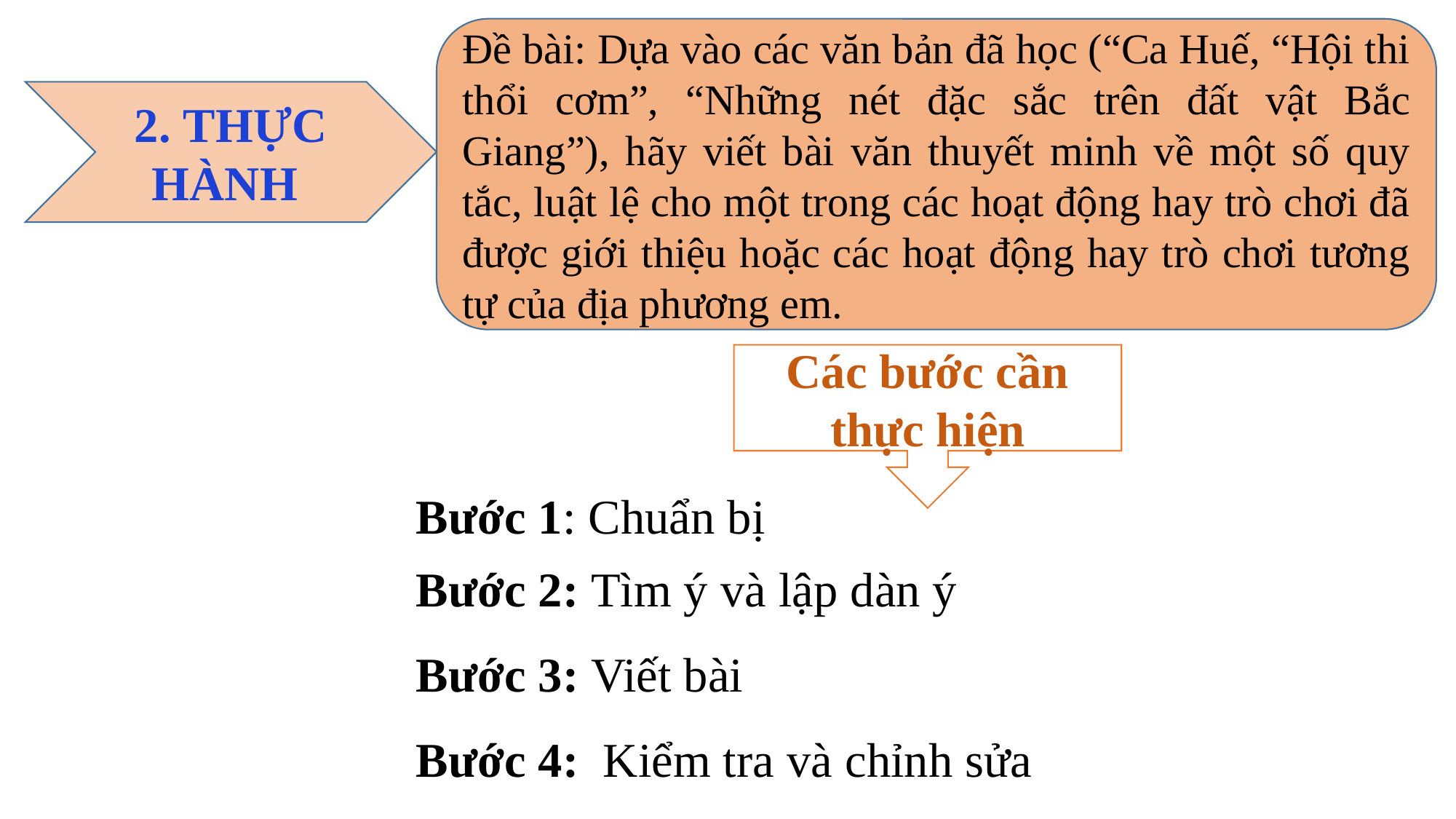

Đề bài: Dựa vào các văn bản đã học (“Ca Huế, “Hội thi thổi cơm”, “Những nét đặc sắc trên đất vật Bắc Giang”), hãy viết bài văn thuyết minh về một số quy tắc, luật lệ cho một trong các hoạt động hay trò chơi đã được giới thiệu hoặc các hoạt động hay trò chơi tương tự của địa phương em.
2. THỰC HÀNH
Các bước cần thực hiện
Bước 1: Chuẩn bị
Bước 2: Tìm ý và lập dàn ý
Bước 3: Viết bài
Bước 4:  Kiểm tra và chỉnh sửa